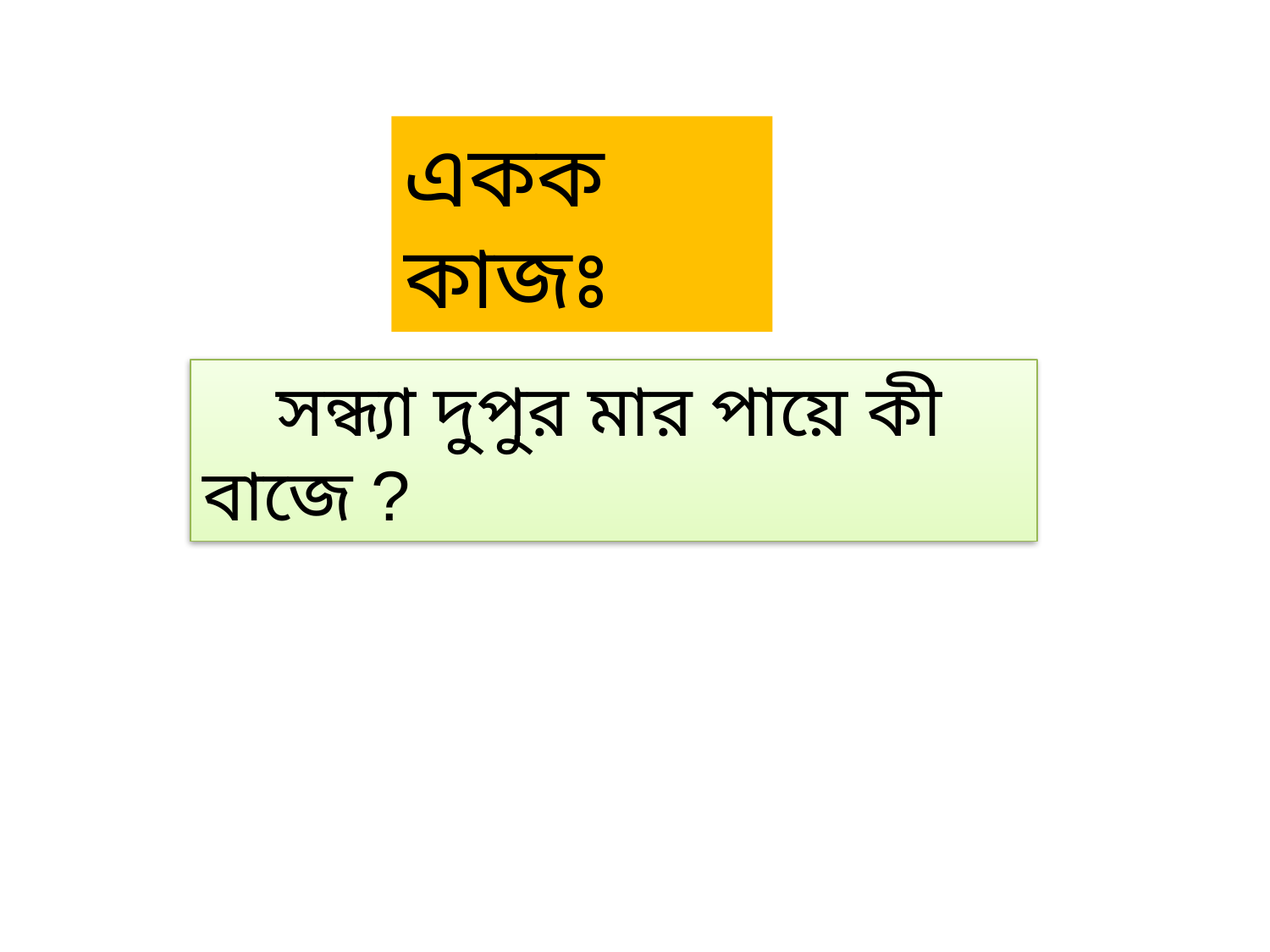

একক কাজঃ
    সন্ধ্যা দুপুর মার পায়ে কী বাজে ?